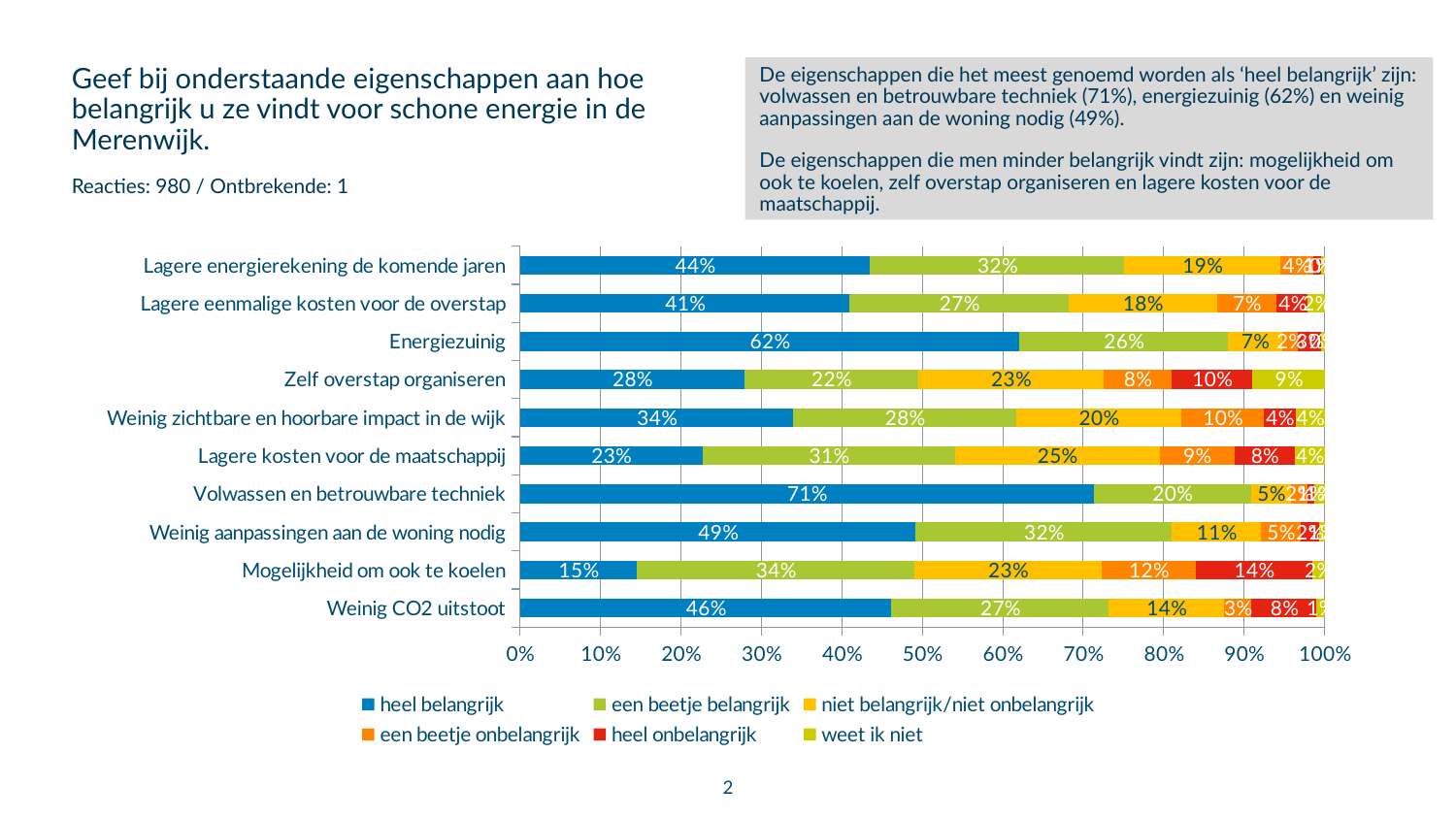

Geef bij onderstaande eigenschappen aan hoe belangrijk u ze vindt voor schone energie in de Merenwijk.
Reacties: 980 / Ontbrekende: 1
De eigenschappen die het meest genoemd worden als ‘heel belangrijk’ zijn: volwassen en betrouwbare techniek (71%), energiezuinig (62%) en weinig aanpassingen aan de woning nodig (49%).
De eigenschappen die men minder belangrijk vindt zijn: mogelijkheid om ook te koelen, zelf overstap organiseren en lagere kosten voor de maatschappij.

### Chart

| Category | heel belangrijk | een beetje belangrijk | niet belangrijk/niet onbelangrijk | een beetje onbelangrijk | heel onbelangrijk | weet ik niet |
|---|---|---|---|---|---|---|
| Weinig CO2 uitstoot | 0.461695607763024 | 0.269662921348315 | 0.144024514811032 | 0.033707865168539 | 0.080694586312564 | 0.010214504596527 |
| Mogelijkheid om ook te koelen | 0.145342886386899 | 0.344933469805527 | 0.232343909928352 | 0.117707267144319 | 0.14431934493347 | 0.015353121801433 |
| Weinig aanpassingen aan de woning nodig | 0.491786447638604 | 0.318275154004107 | 0.11088295687885 | 0.049281314168378 | 0.02258726899384 | 0.007186858316222 |
| Volwassen en betrouwbare techniek | 0.713114754098361 | 0.195696721311475 | 0.049180327868852 | 0.020491803278689 | 0.008196721311475 | 0.013319672131148 |
| Lagere kosten voor de maatschappij | 0.226570545829042 | 0.314109165808445 | 0.25437693099897 | 0.092687950566426 | 0.075180226570546 | 0.037075180226571 |
| Weinig zichtbare en hoorbare impact in de wijk | 0.339855818743563 | 0.277033985581874 | 0.204943357363543 | 0.102986611740474 | 0.03913491246138 | 0.036045314109166 |
| Zelf overstap organiseren | 0.27880658436214 | 0.216049382716049 | 0.230452674897119 | 0.084362139917695 | 0.10082304526749 | 0.089506172839506 |
| Energiezuinig | 0.620760534429599 | 0.258992805755396 | 0.067831449126413 | 0.019527235354573 | 0.028776978417266 | 0.004110996916752 |
| Lagere eenmalige kosten voor de overstap | 0.409886714727086 | 0.271884654994851 | 0.184346035015448 | 0.074150360453141 | 0.03913491246138 | 0.020597322348095 |
| Lagere energierekening de komende jaren | 0.435005117707267 | 0.316274309109519 | 0.193449334698055 | 0.040941658137155 | 0.010235414534289 | 0.004094165813715 |
2